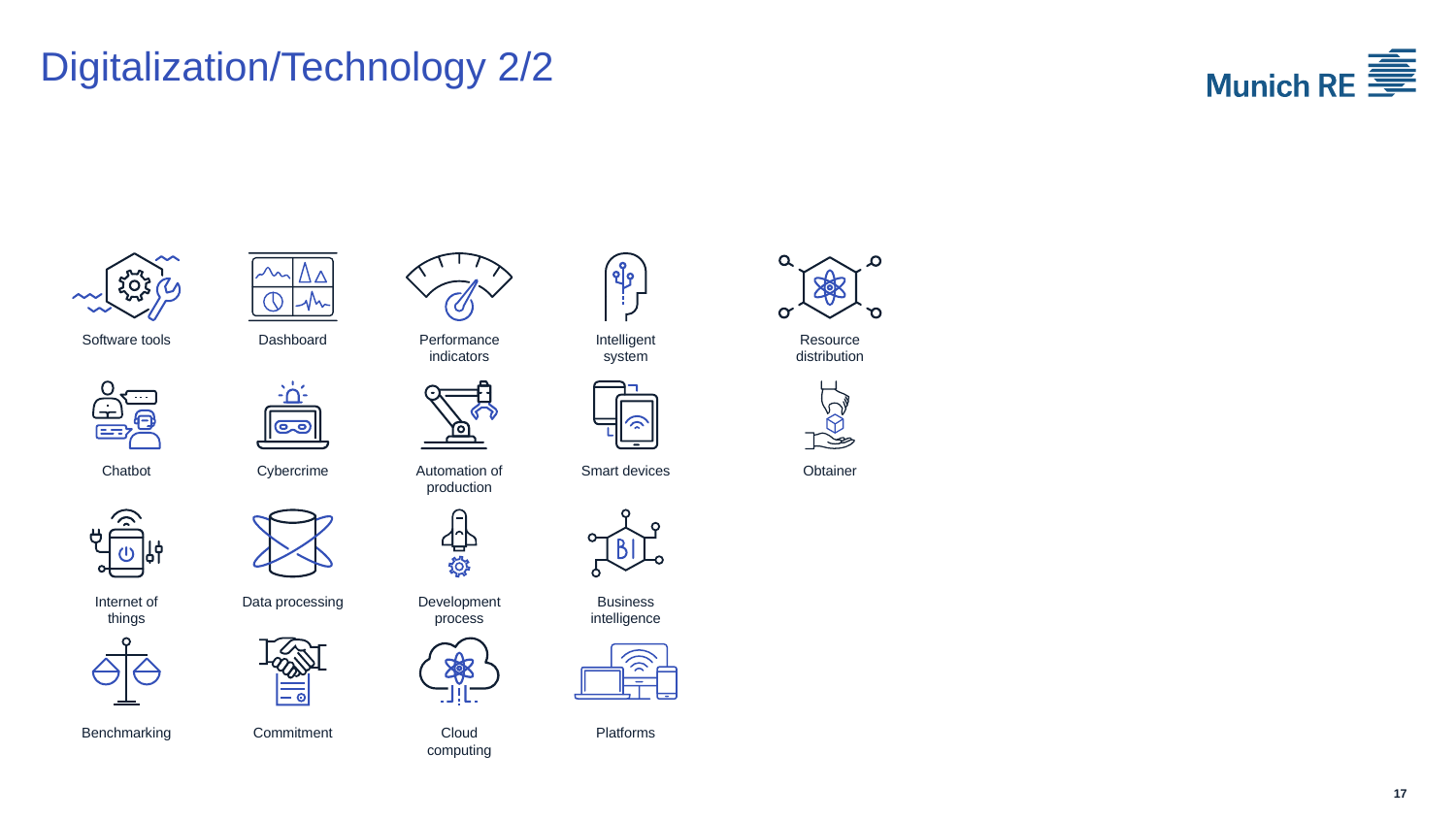

# Digitalization/Technology 2/2

Software tools
Dashboard
Performance
indicators
Intelligent
system
Resource distribution

Chatbot
Cybercrime
Automation of
production
Smart devices
Obtainer

Internet of
things
Data processing
Development
process
Business
intelligence

Benchmarking
Commitment
Cloud
computing
Platforms
17